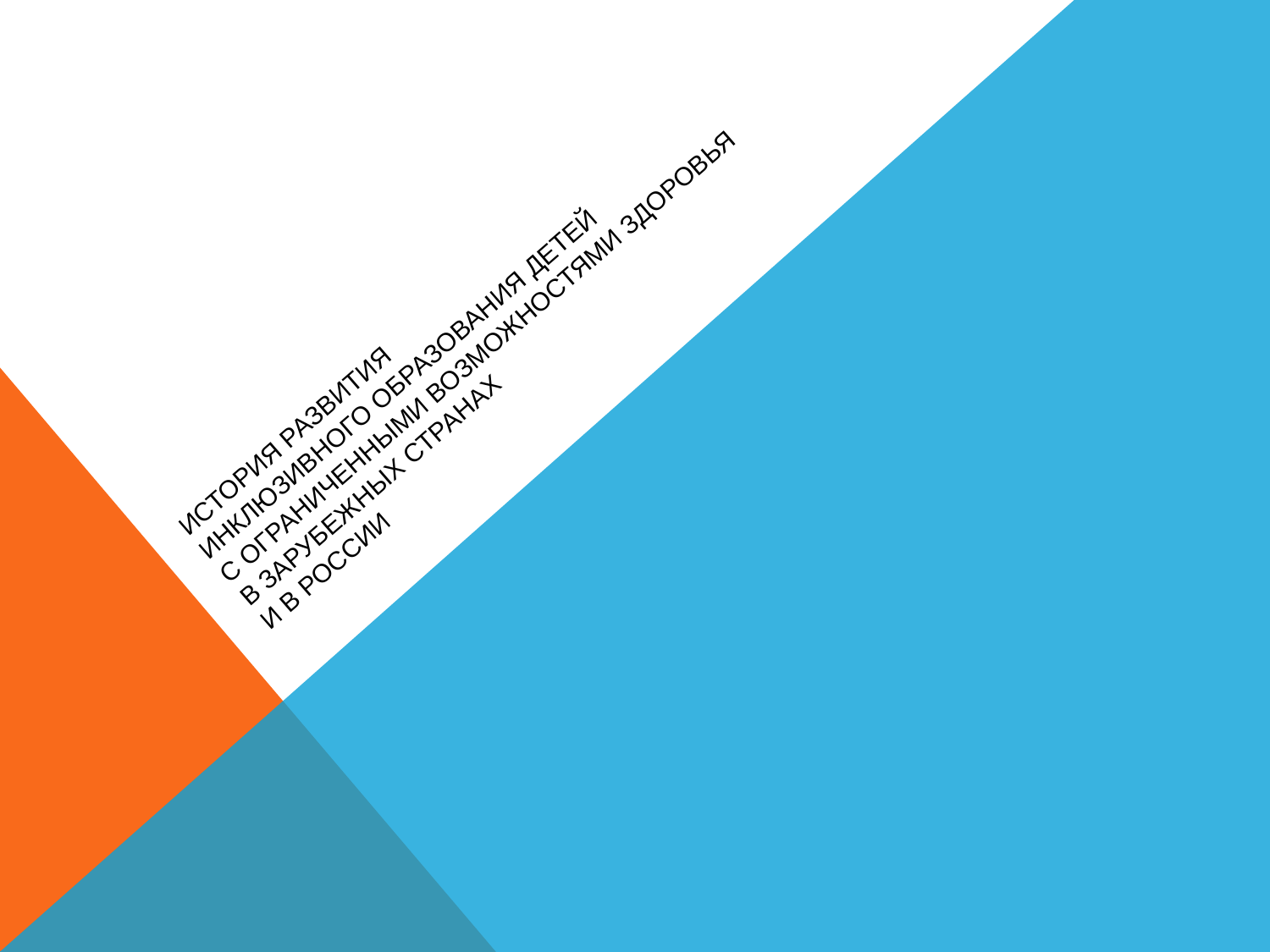

# История развития инклюзивного образования детей с ограниченными возможностями здоровья в зарубежных странах и в России